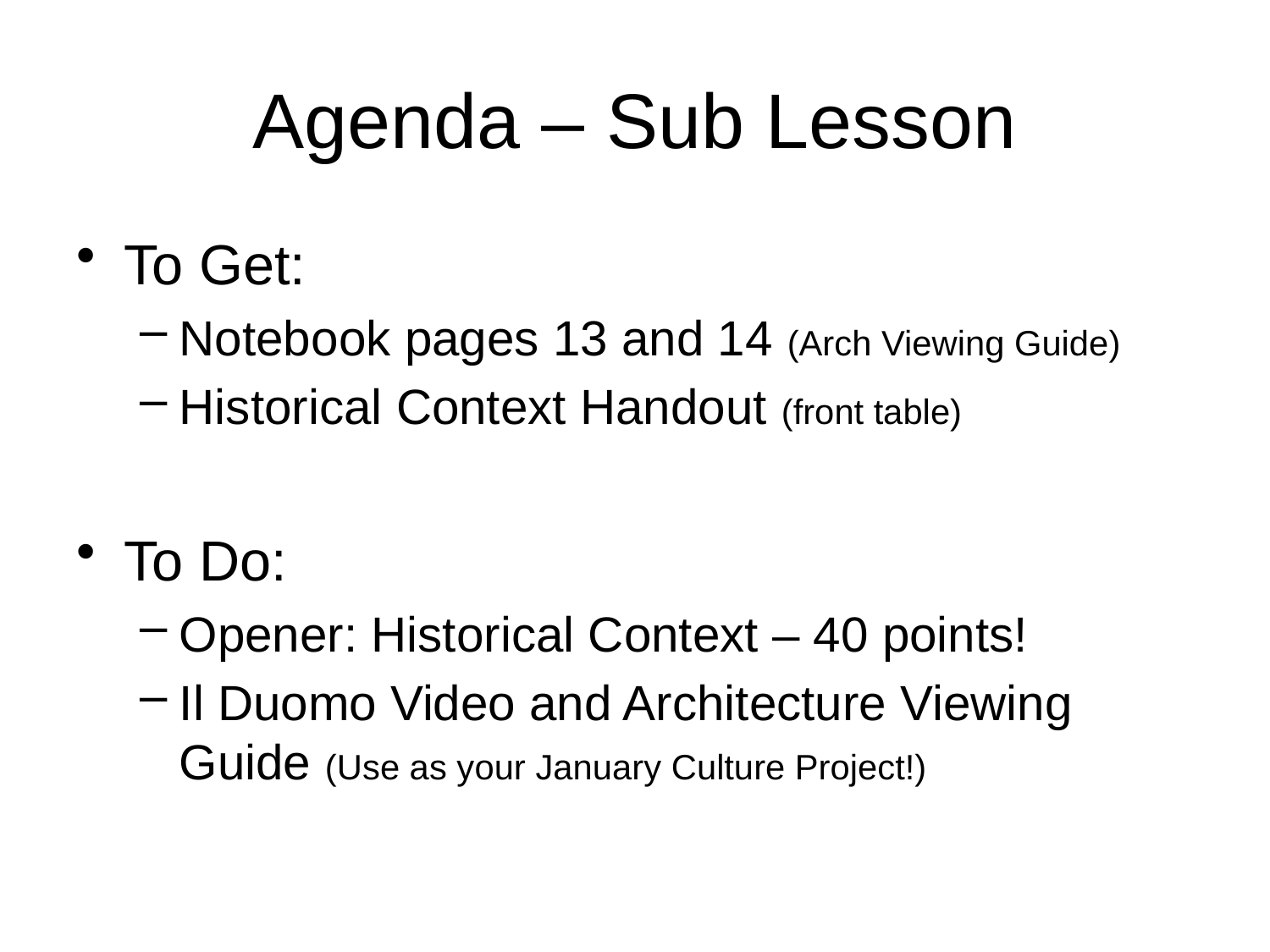

# Agenda – Sub Lesson
To Get:
Notebook pages 13 and 14 (Arch Viewing Guide)
Historical Context Handout (front table)

To Do:
Opener: Historical Context – 40 points!
Il Duomo Video and Architecture Viewing Guide (Use as your January Culture Project!)